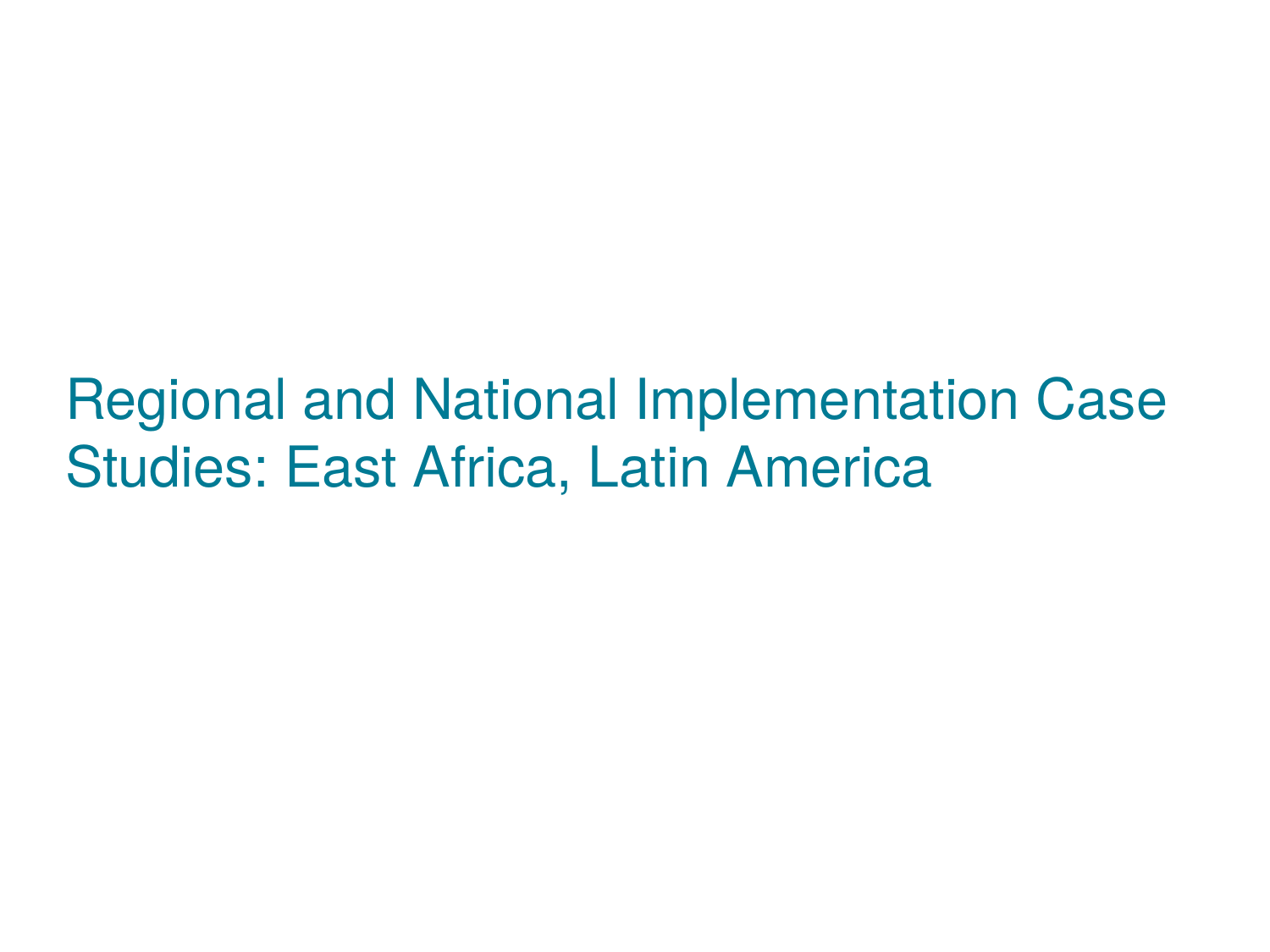

# Regional and National Implementation Case Studies: East Africa, Latin America